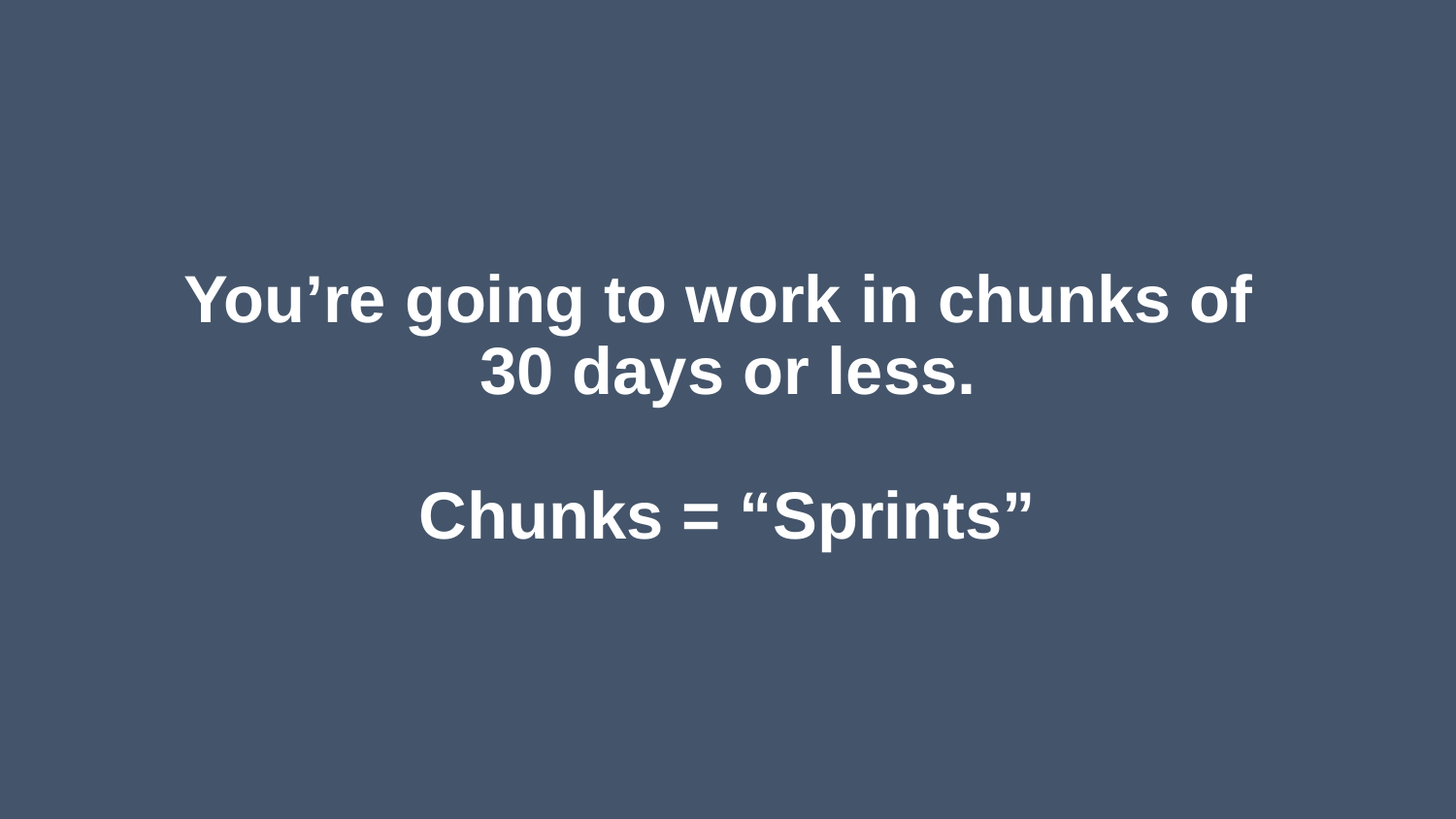

# You’re going to work in chunks of 30 days or less. Chunks = “Sprints”